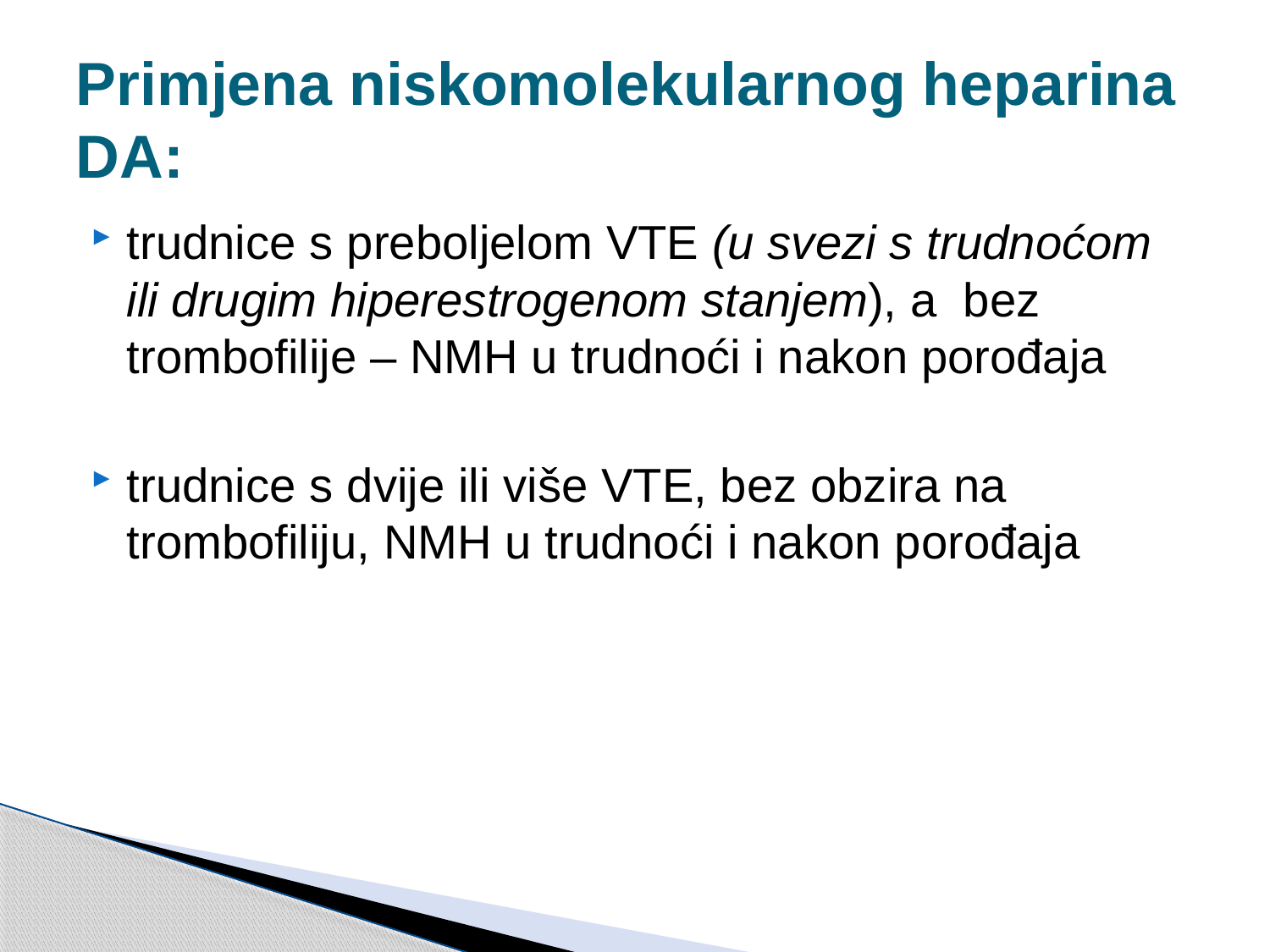

# Primjena niskomolekularnog heparina DA:
trudnice s preboljelom VTE (u svezi s trudnoćom ili drugim hiperestrogenom stanjem), a  bez trombofilije – NMH u trudnoći i nakon porođaja

trudnice s dvije ili više VTE, bez obzira na trombofiliju, NMH u trudnoći i nakon porođaja